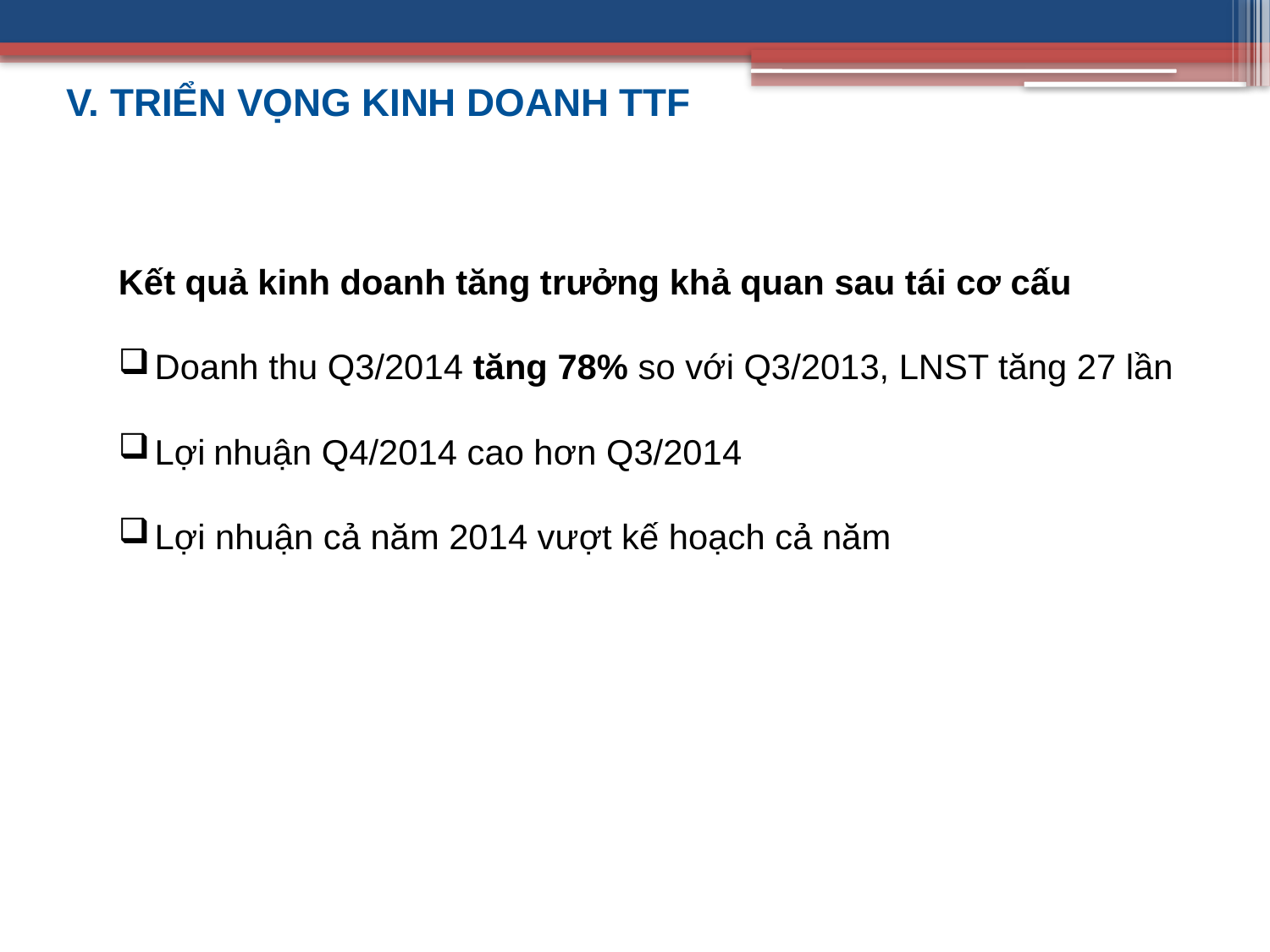

V. TRIỂN VỌNG KINH DOANH TTF
Kết quả kinh doanh tăng trưởng khả quan sau tái cơ cấu
Doanh thu Q3/2014 tăng 78% so với Q3/2013, LNST tăng 27 lần
Lợi nhuận Q4/2014 cao hơn Q3/2014
Lợi nhuận cả năm 2014 vượt kế hoạch cả năm